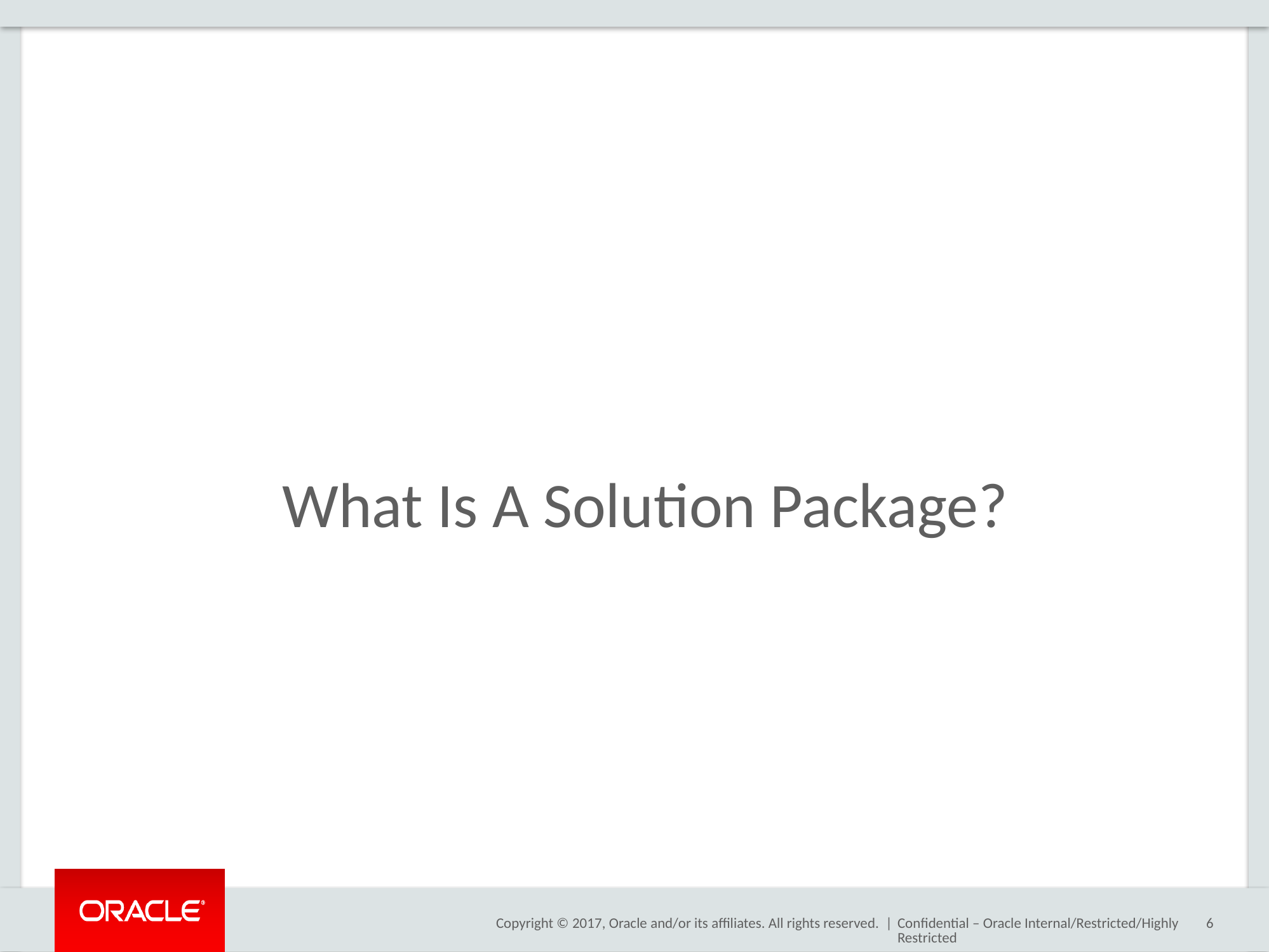

# What Is A Solution Package?
Confidential – Oracle Internal/Restricted/Highly Restricted
6